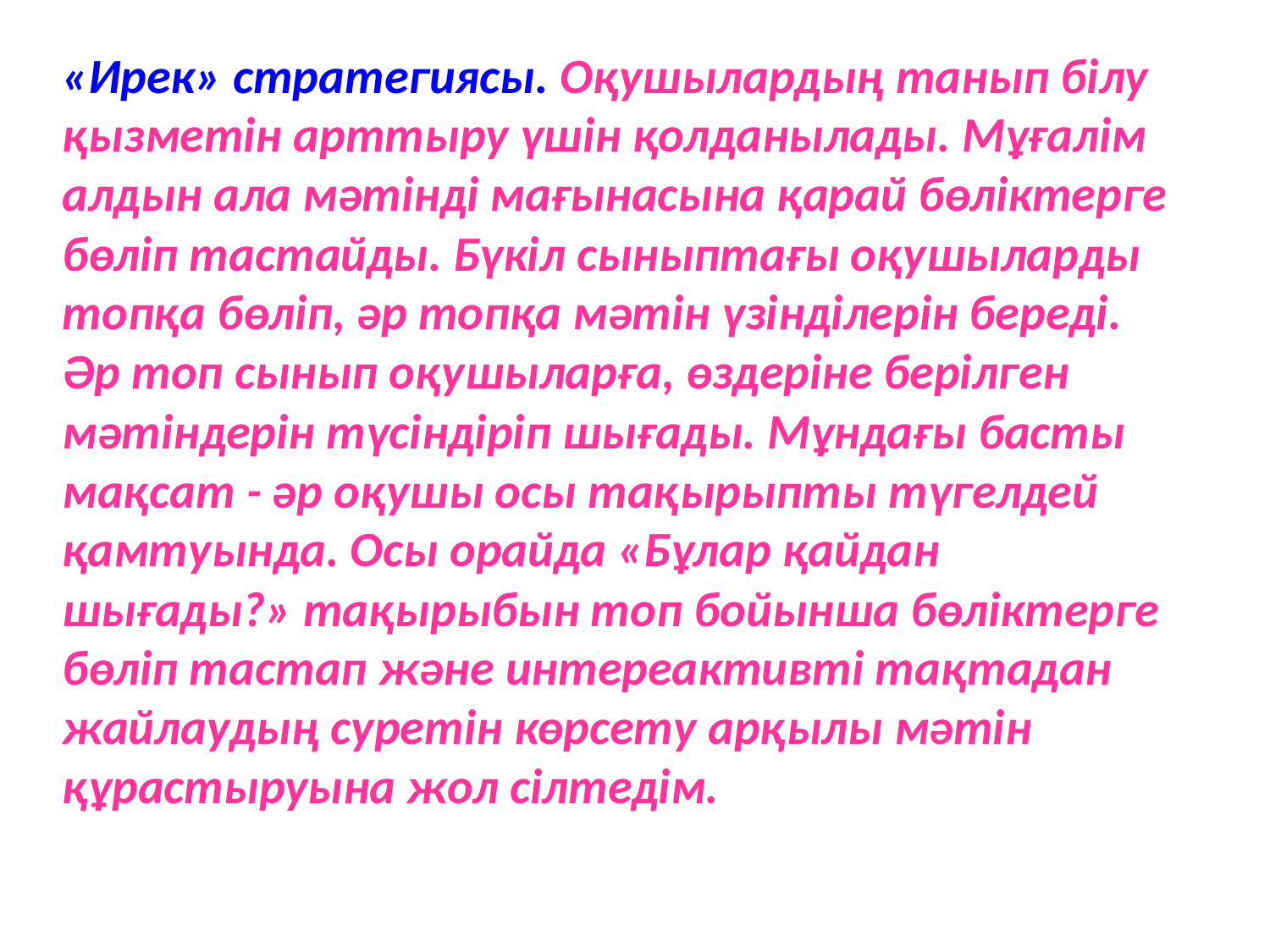

«Ирек» стратегиясы. Оқушылардың танып білу қызметін арттыру үшін қолданылады. Мұғалім алдын ала мәтінді мағынасына қарай бөліктерге бөліп тастайды. Бүкіл сыныптағы оқушыларды топқа бөліп, әр топқа мәтін үзінділерін береді. Әр топ сынып оқушыларға, өздеріне берілген мәтіндерін түсіндіріп шығады. Мұндағы басты мақсат - әр оқушы осы тақырыпты түгелдей қамтуында. Осы орайда «Бұлар қайдан шығады?» тақырыбын топ бойынша бөліктерге бөліп тастап және интереактивті тақтадан жайлаудың суретін көрсету арқылы мәтін құрастыруына жол сілтедім.

#